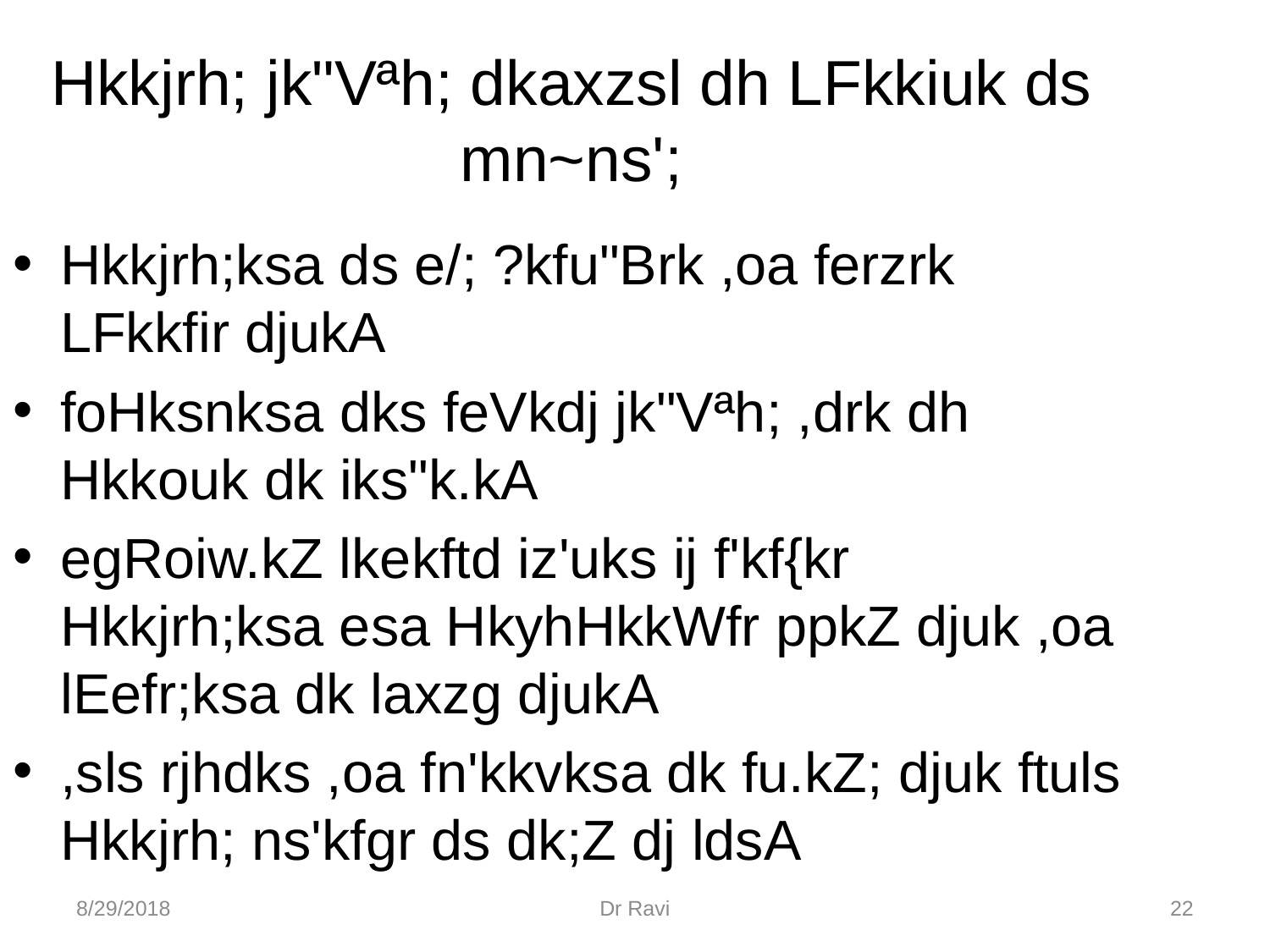

Hkkjrh; jk"Vªh; dkaxzsl dh LFkkiuk ds mn~ns';
Hkkjrh;ksa ds e/; ?kfu"Brk ,oa ferzrk LFkkfir djukA
foHksnksa dks feVkdj jk"Vªh; ,drk dh Hkkouk dk iks"k.kA
egRoiw.kZ lkekftd iz'uks ij f'kf{kr Hkkjrh;ksa esa HkyhHkkWfr ppkZ djuk ,oa lEefr;ksa dk laxzg djukA
,sls rjhdks ,oa fn'kkvksa dk fu.kZ; djuk ftuls Hkkjrh; ns'kfgr ds dk;Z dj ldsA
8/29/2018
Dr Ravi
22